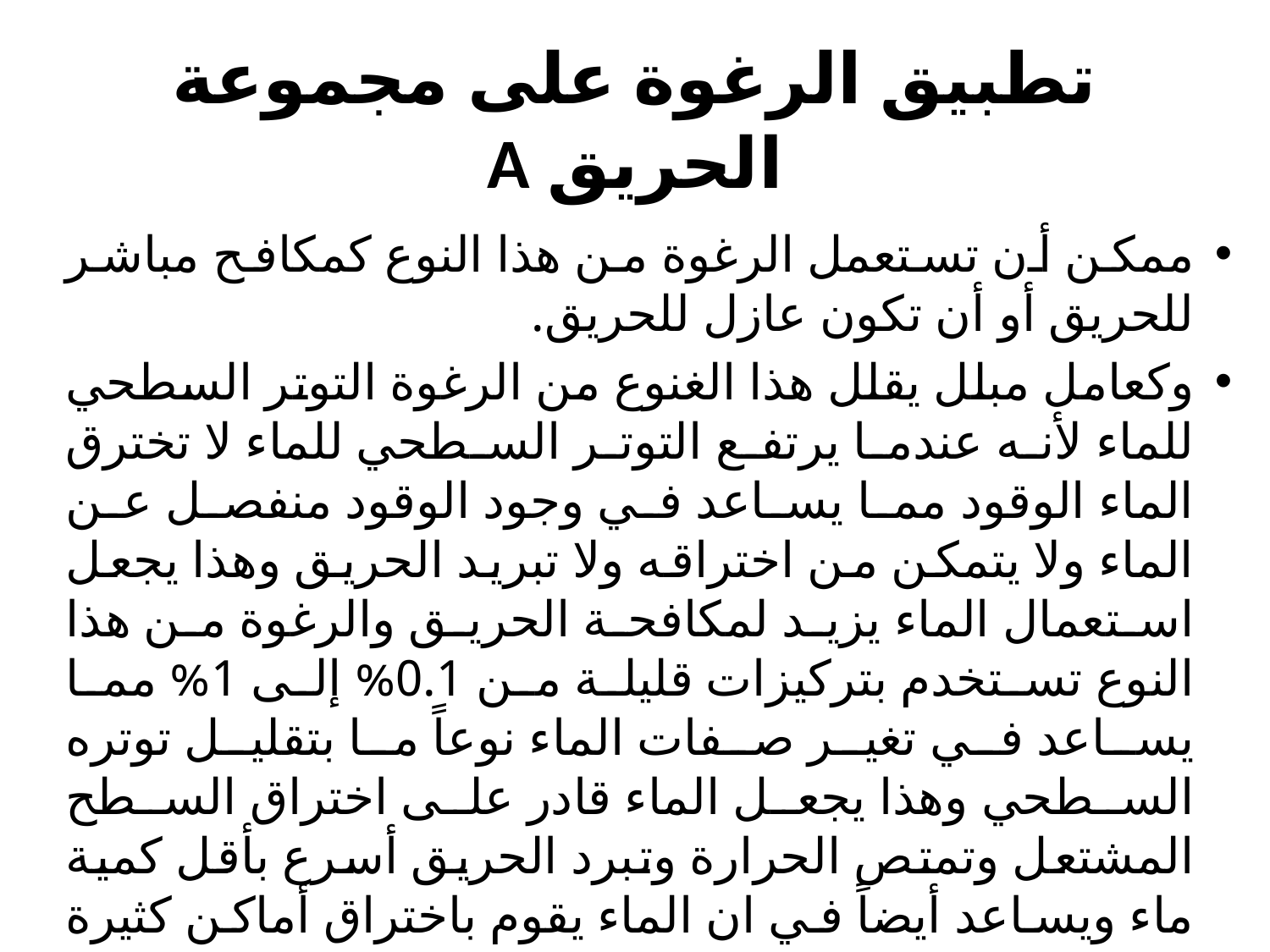

# تطبيق الرغوة على مجموعة الحريق A
ممكن أن تستعمل الرغوة من هذا النوع كمكافح مباشر للحريق أو أن تكون عازل للحريق.
وكعامل مبلل يقلل هذا الغنوع من الرغوة التوتر السطحي للماء لأنه عندما يرتفع التوتر السطحي للماء لا تخترق الماء الوقود مما يساعد في وجود الوقود منفصل عن الماء ولا يتمكن من اختراقه ولا تبريد الحريق وهذا يجعل استعمال الماء يزيد لمكافحة الحريق والرغوة من هذا النوع تستخدم بتركيزات قليلة من 0.1% إلى 1% مما يساعد في تغير صفات الماء نوعاً ما بتقليل توتره السطحي وهذا يجعل الماء قادر على اختراق السطح المشتعل وتمتص الحرارة وتبرد الحريق أسرع بأقل كمية ماء ويساعد أيضاً في ان الماء يقوم باختراق أماكن كثيرة وعميقة بالمواد المشتعلة.